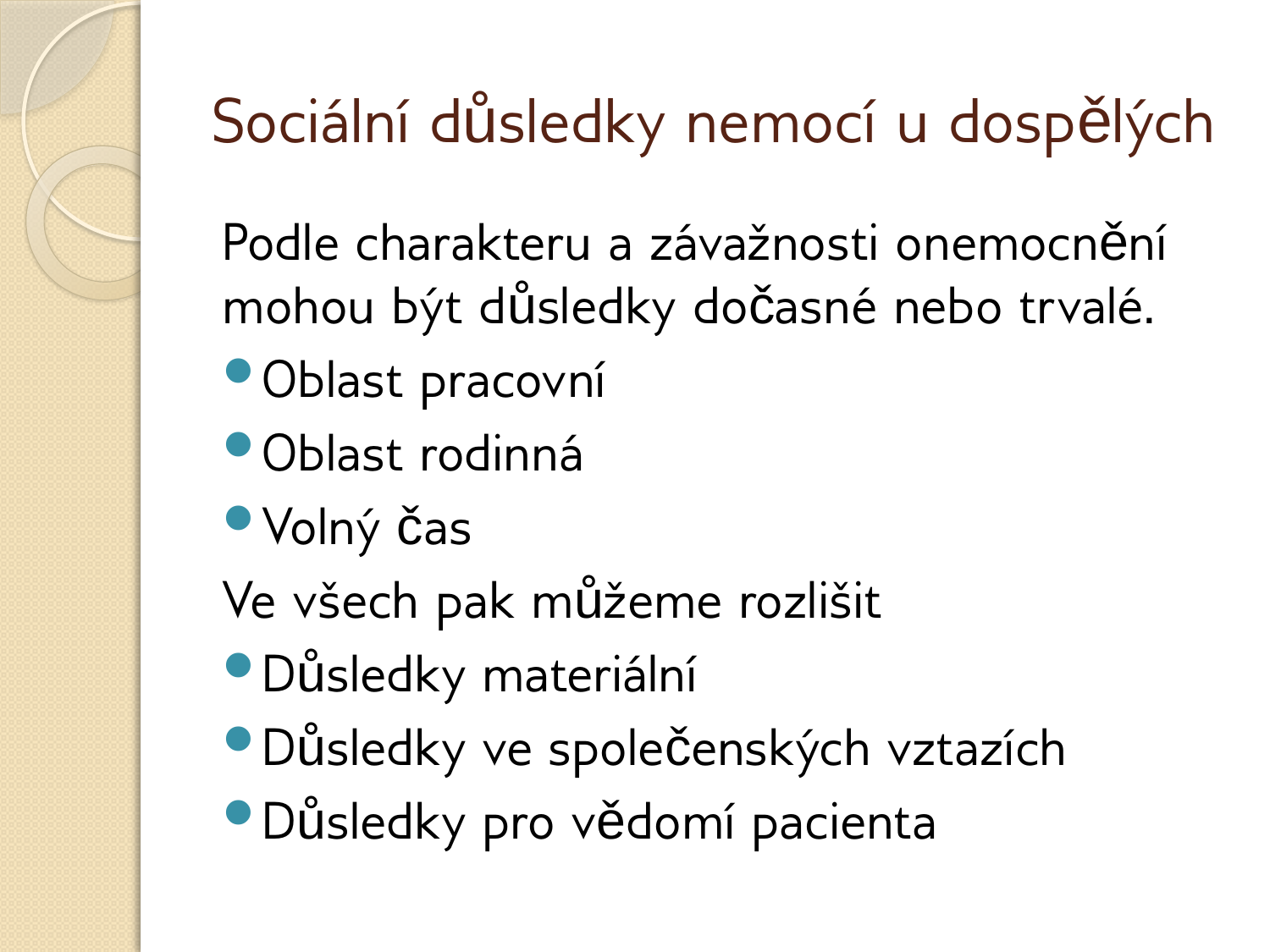

# Sociální důsledky nemocí u dospělých
Podle charakteru a závažnosti onemocnění mohou být důsledky dočasné nebo trvalé.
Oblast pracovní
Oblast rodinná
Volný čas
Ve všech pak můžeme rozlišit
Důsledky materiální
Důsledky ve společenských vztazích
Důsledky pro vědomí pacienta